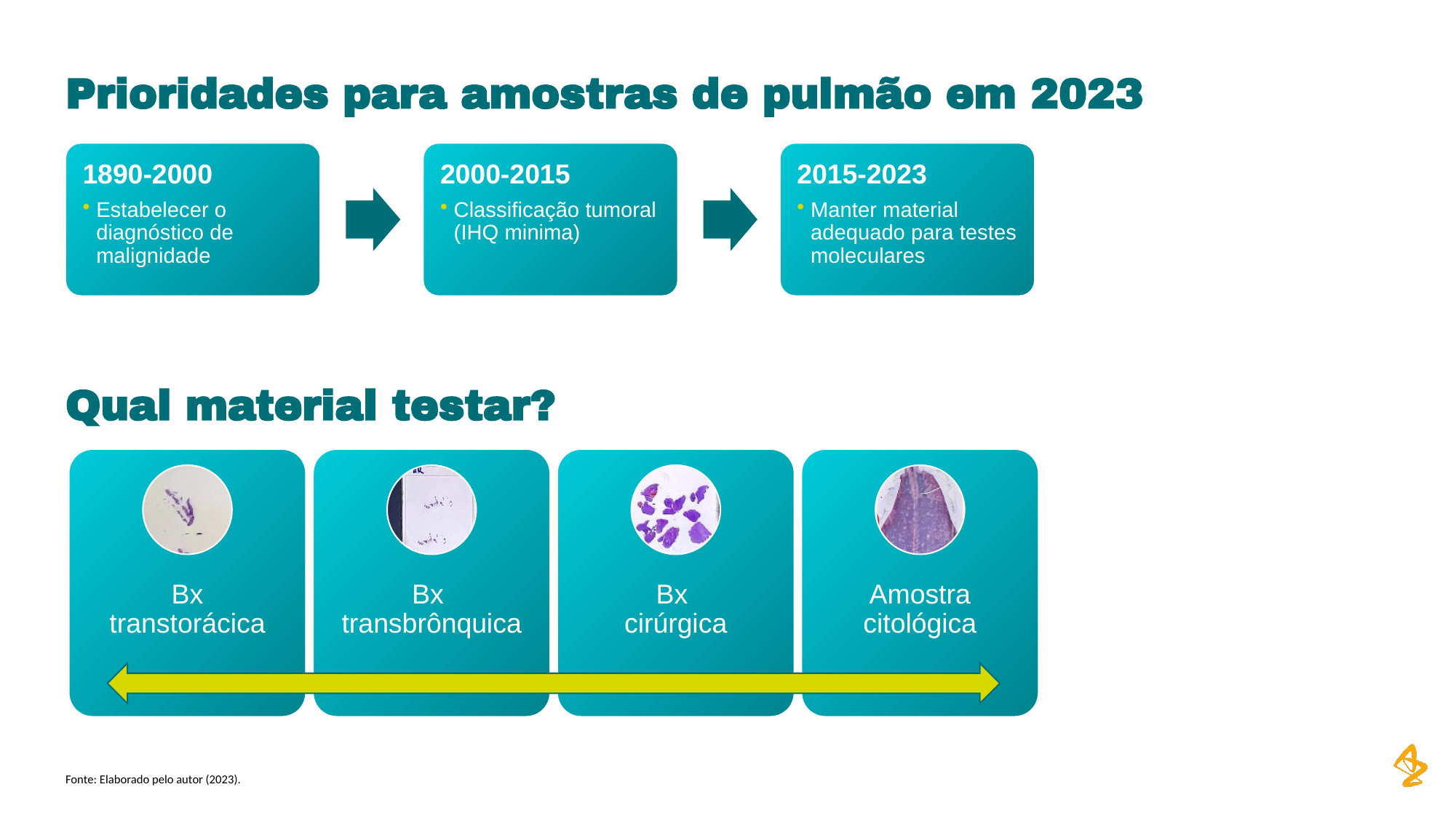

# Prioridades para amostras de pulmão em 2023
1890-2000
Estabelecer o diagnóstico de malignidade

2000-2015
Classificação tumoral (IHQ minima)

2015-2023
Manter material adequado para testes moleculares
Qual material testar?
Bx
transtorácica
Bx
transbrônquica
Bx
cirúrgica
Amostra citológica
Fonte: Elaborado pelo autor (2023).